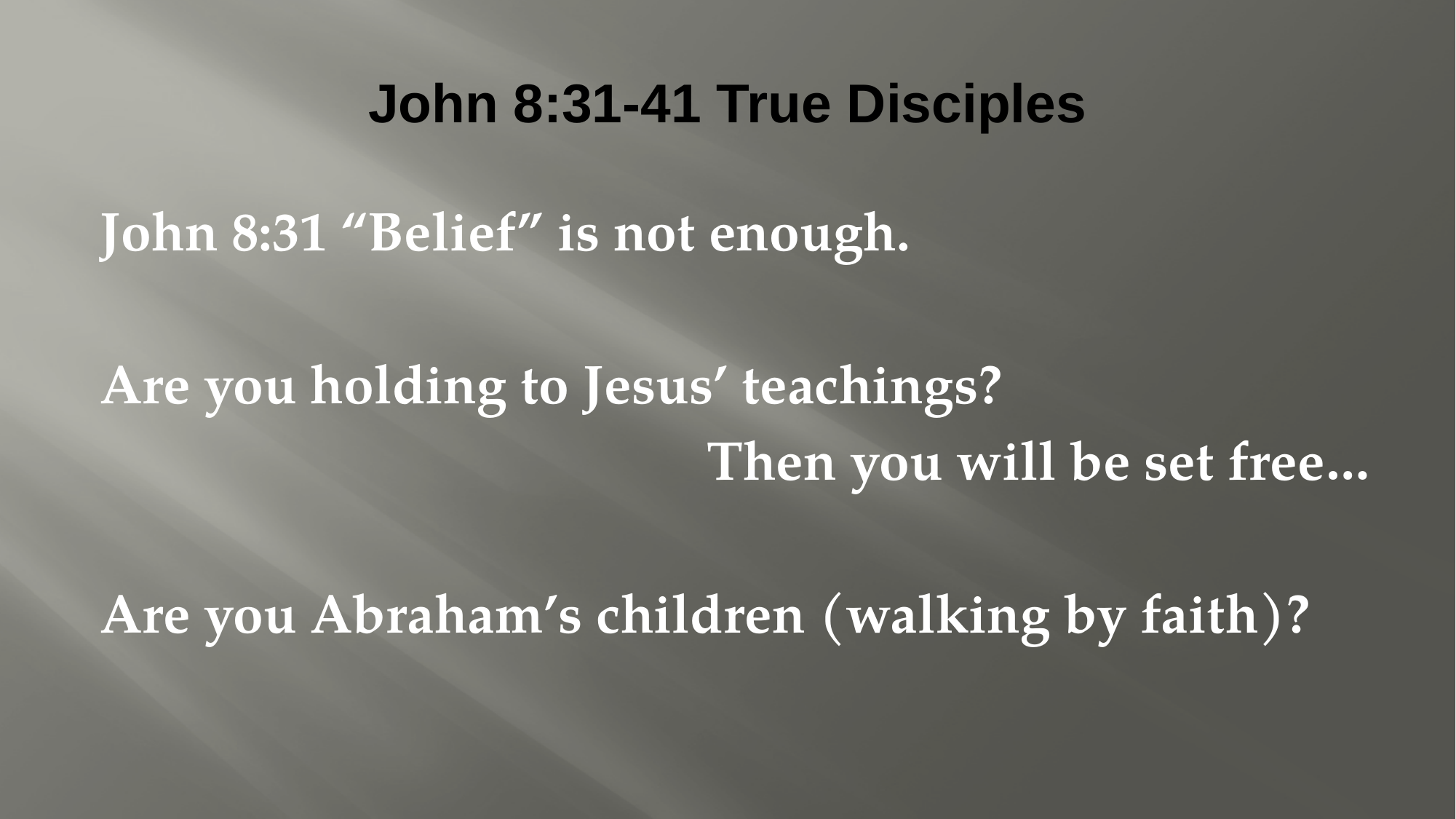

# John 8:31-41 True Disciples
John 8:31 “Belief” is not enough.

Are you holding to Jesus’ teachings?
Then you will be set free…

Are you Abraham’s children (walking by faith)?